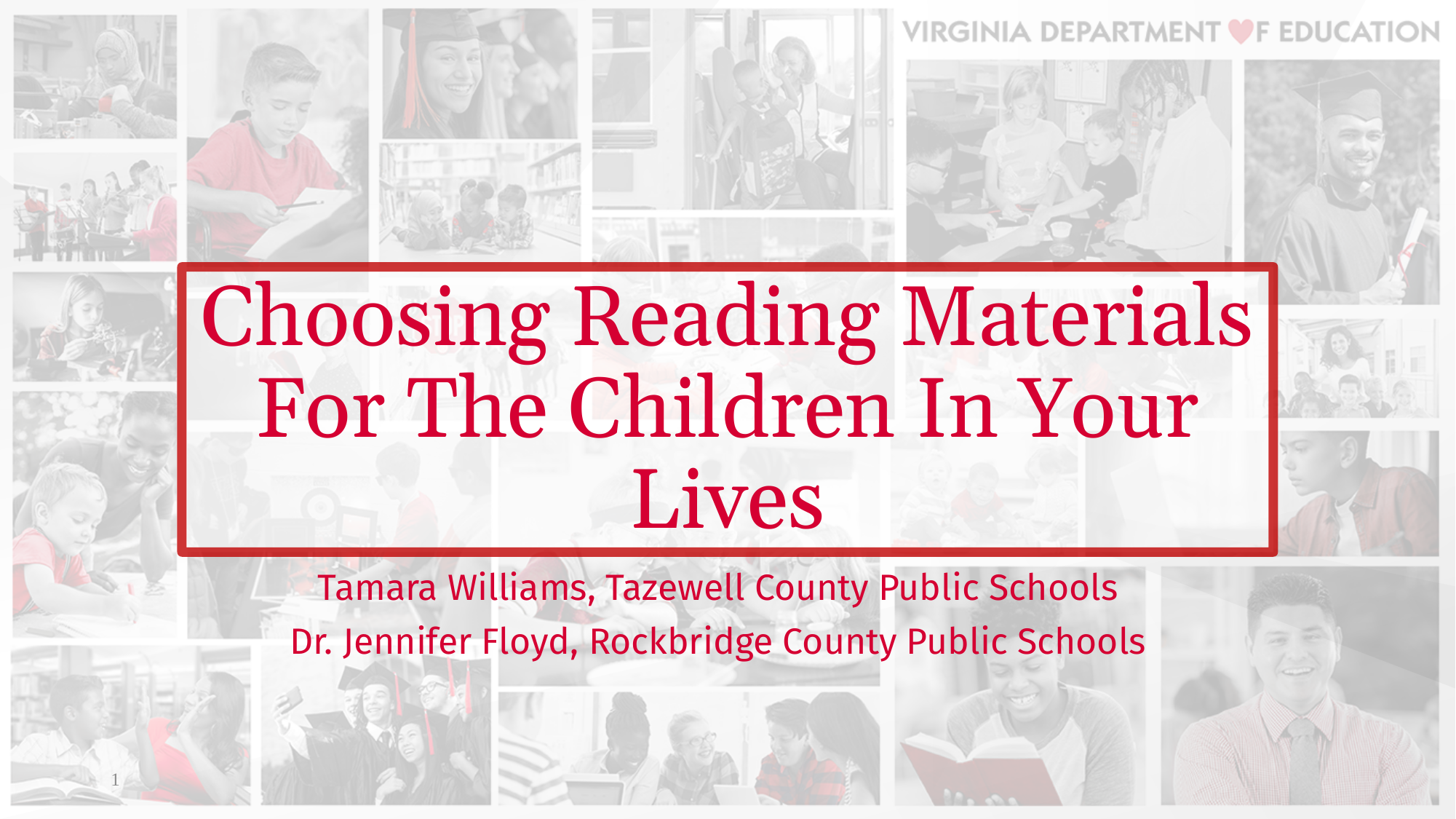

# Choosing Reading Materials For The Children In Your Lives
Tamara Williams, Tazewell County Public Schools
Dr. Jennifer Floyd, Rockbridge County Public Schools
1